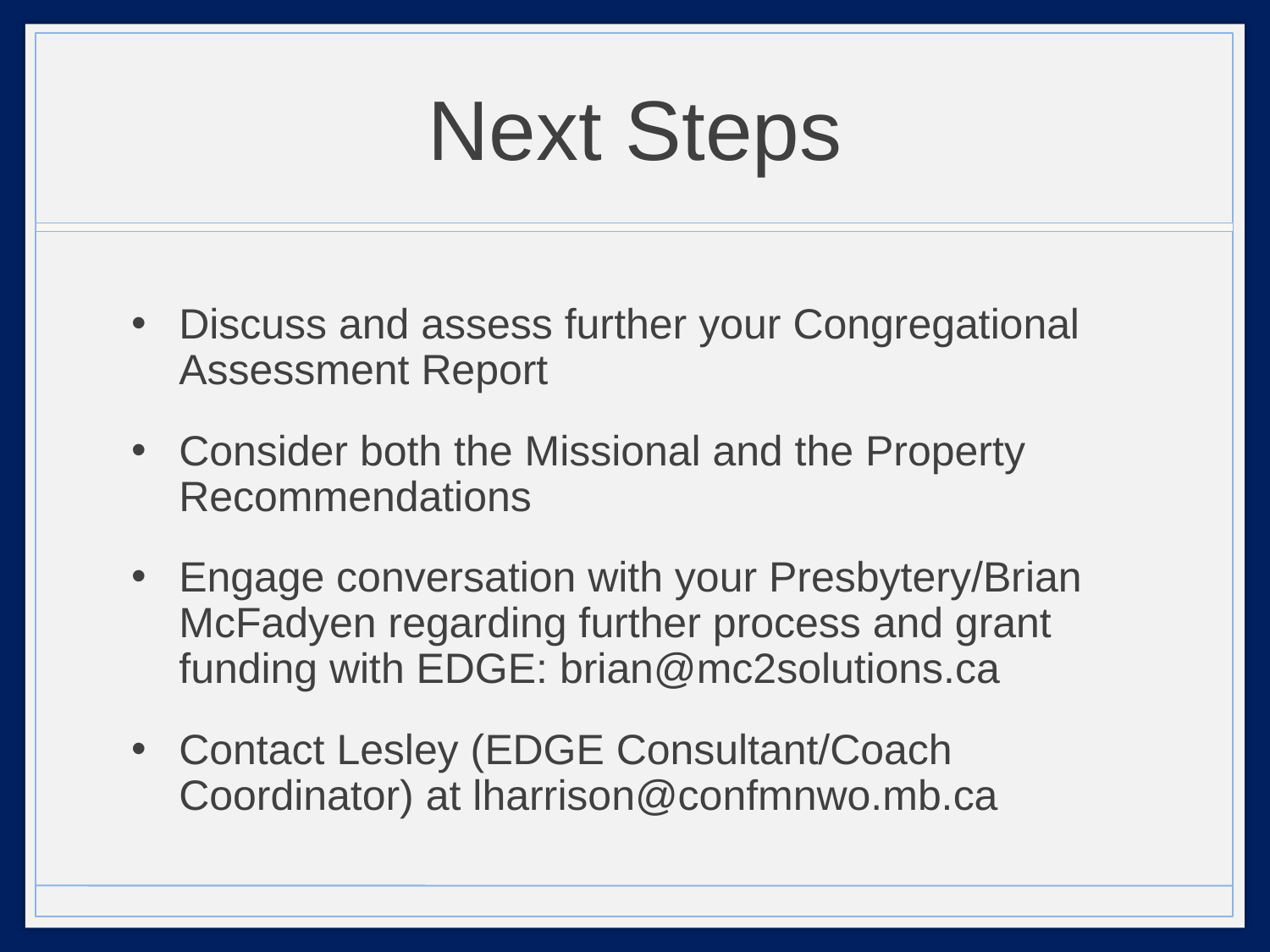

# Next Steps
Discuss and assess further your Congregational Assessment Report
Consider both the Missional and the Property Recommendations
Engage conversation with your Presbytery/Brian McFadyen regarding further process and grant funding with EDGE: brian@mc2solutions.ca
Contact Lesley (EDGE Consultant/Coach Coordinator) at lharrison@confmnwo.mb.ca